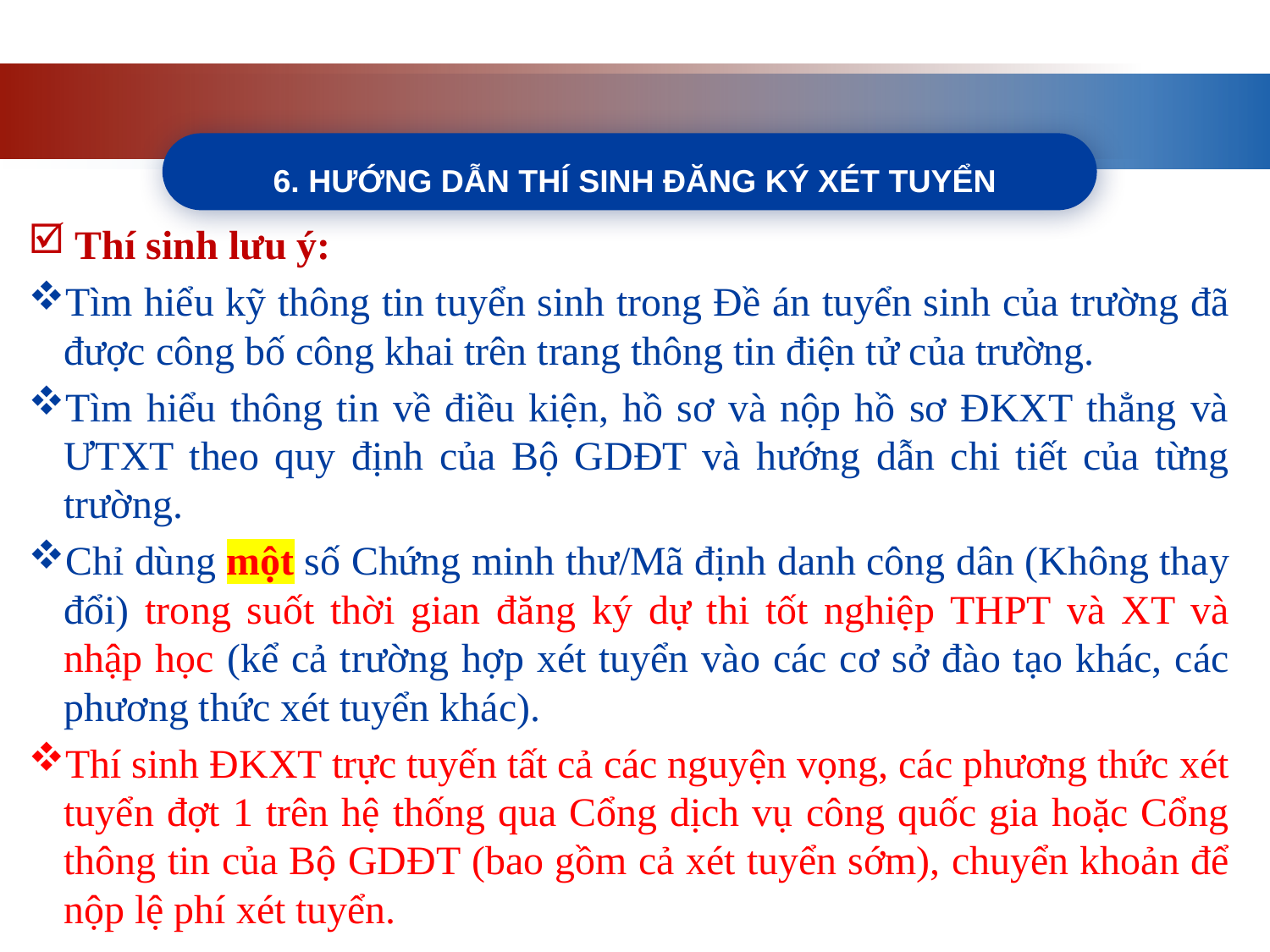

6. HƯỚNG DẪN THÍ SINH ĐĂNG KÝ XÉT TUYỂN
Thí sinh lưu ý:
Tìm hiểu kỹ thông tin tuyển sinh trong Đề án tuyển sinh của trường đã được công bố công khai trên trang thông tin điện tử của trường.
Tìm hiểu thông tin về điều kiện, hồ sơ và nộp hồ sơ ĐKXT thẳng và ƯTXT theo quy định của Bộ GDĐT và hướng dẫn chi tiết của từng trường.
Chỉ dùng một số Chứng minh thư/Mã định danh công dân (Không thay đổi) trong suốt thời gian đăng ký dự thi tốt nghiệp THPT và XT và nhập học (kể cả trường hợp xét tuyển vào các cơ sở đào tạo khác, các phương thức xét tuyển khác).
Thí sinh ĐKXT trực tuyến tất cả các nguyện vọng, các phương thức xét tuyển đợt 1 trên hệ thống qua Cổng dịch vụ công quốc gia hoặc Cổng thông tin của Bộ GDĐT (bao gồm cả xét tuyển sớm), chuyển khoản để nộp lệ phí xét tuyển.

II. TRIỂN KHAI CÔNG TÁC TUYỂN SINH NĂM 2023